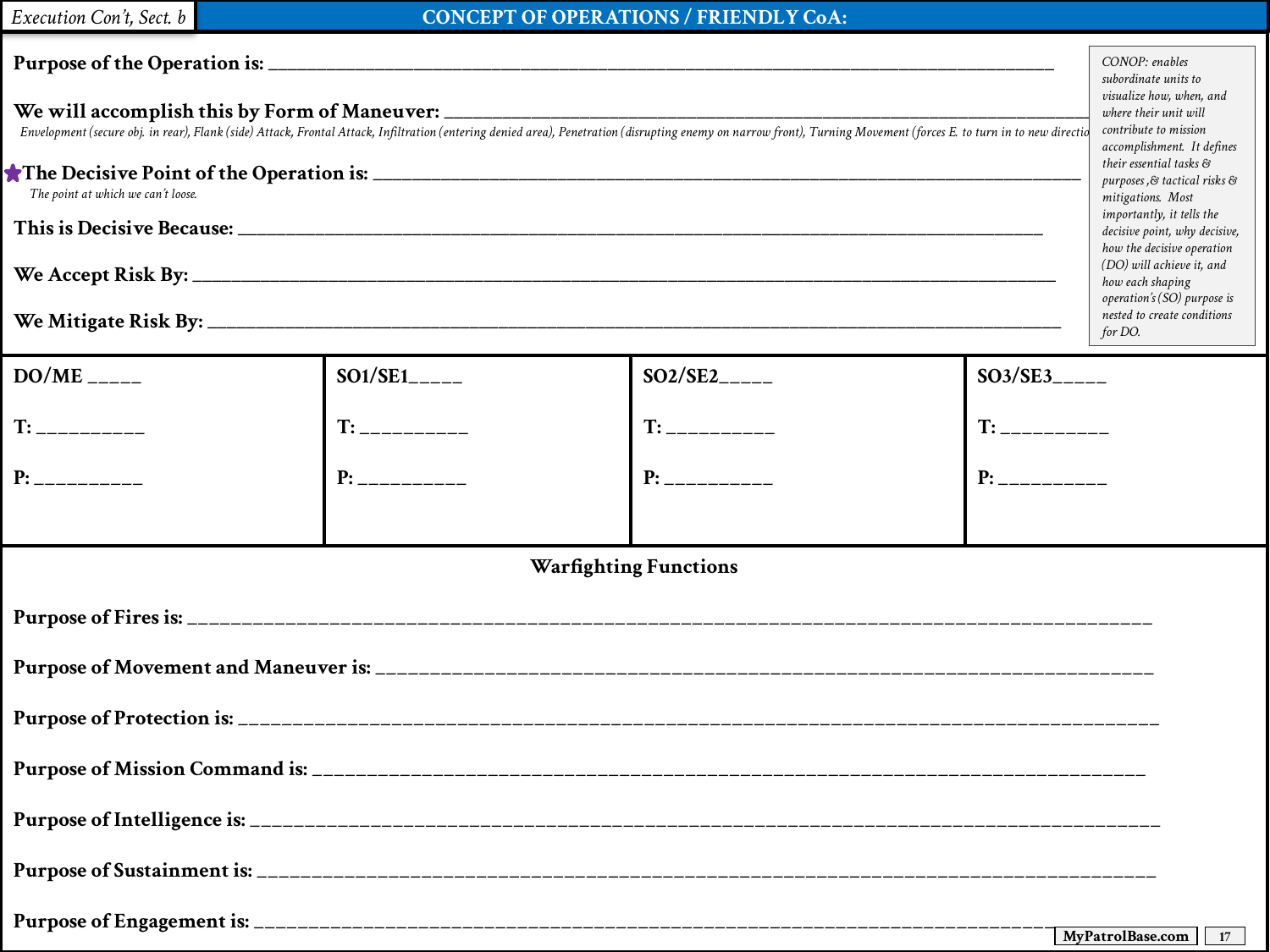

CONCEPT OF OPERATIONS / FRIENDLY CoA:
Execution Con’t, Sect. b

Purpose of the Operation is: _________________________________________________________________________________

We will accomplish this by Form of Maneuver: ______________________________________________________________________
  Envelopment (secure obj. in rear), Flank (side) Attack, Frontal Attack, Infiltration (entering denied area), Penetration (disrupting enemy on narrow front), Turning Movement (forces E. to turn in to new direction to fight)

  The Decisive Point of the Operation is: _________________________________________________________________________
     The point at which we can’t loose.

This is Decisive Because: ___________________________________________________________________________________

We Accept Risk By: _________________________________________________________________________________________

We Mitigate Risk By: ________________________________________________________________________________________

CONOP: enables subordinate units to visualize how, when, and where their unit will contribute to mission accomplishment.  It defines their essential tasks & purposes ,& tactical risks & mitigations.  Most importantly, it tells the decisive point, why decisive, how the decisive operation (DO) will achieve it, and how each shaping operation’s (SO) purpose is nested to create conditions for DO.

DO/ME _____

T: __________

P: __________

SO1/SE1_____

T: __________

P: __________

SO2/SE2_____

T: __________

P: __________
SO3/SE3_____

T: __________

P: __________
Warfighting Functions

Purpose of Fires is: ________________________________________________________________________________________

Purpose of Movement and Maneuver is: _______________________________________________________________________

Purpose of Protection is: ____________________________________________________________________________________

Purpose of Mission Command is: ____________________________________________________________________________

Purpose of Intelligence is: ___________________________________________________________________________________

Purpose of Sustainment is: __________________________________________________________________________________

Purpose of Engagement is: __________________________________________________________________________________

MyPatrolBase.com
17